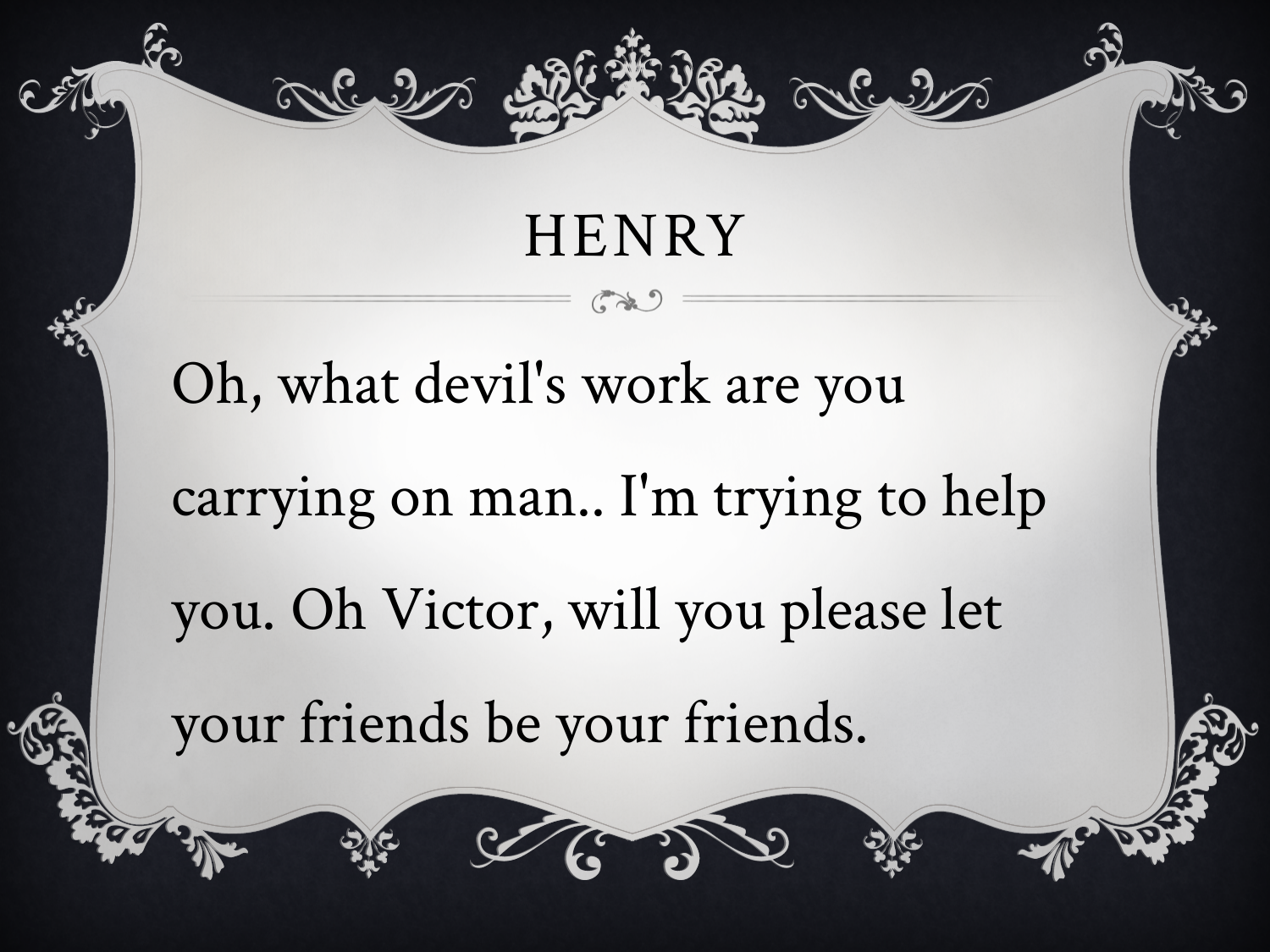

# henry
Oh, what devil's work are you carrying on man.. I'm trying to help you. Oh Victor, will you please let your friends be your friends.